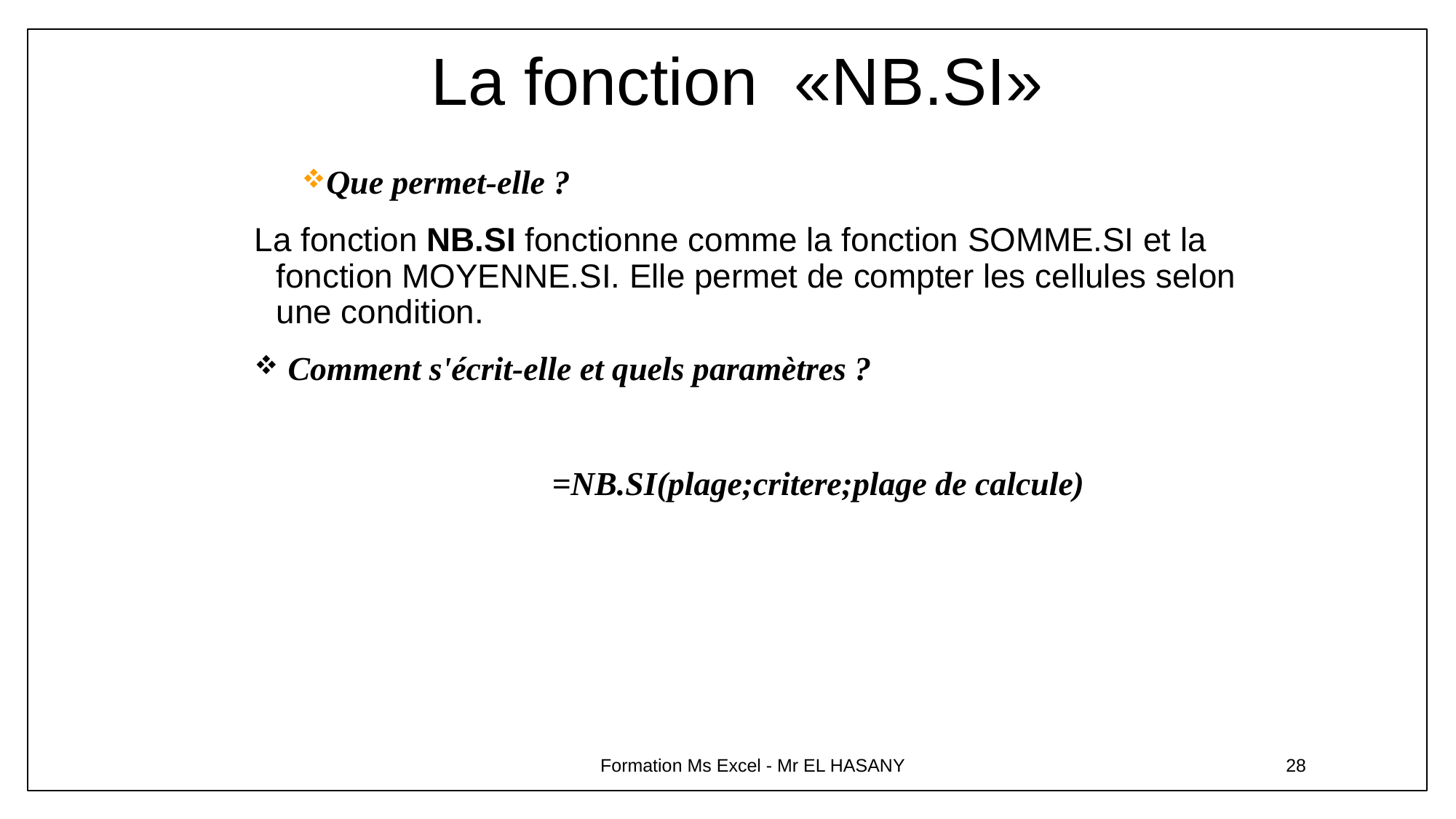

# La fonction  «NB.SI»
Que permet-elle ?
La fonction NB.SI fonctionne comme la fonction SOMME.SI et la fonction MOYENNE.SI. Elle permet de compter les cellules selon une condition.
 Comment s'écrit-elle et quels paramètres ?

    =NB.SI(plage;critere;plage de calcule)

Formation Ms Excel - Mr EL HASANY
28